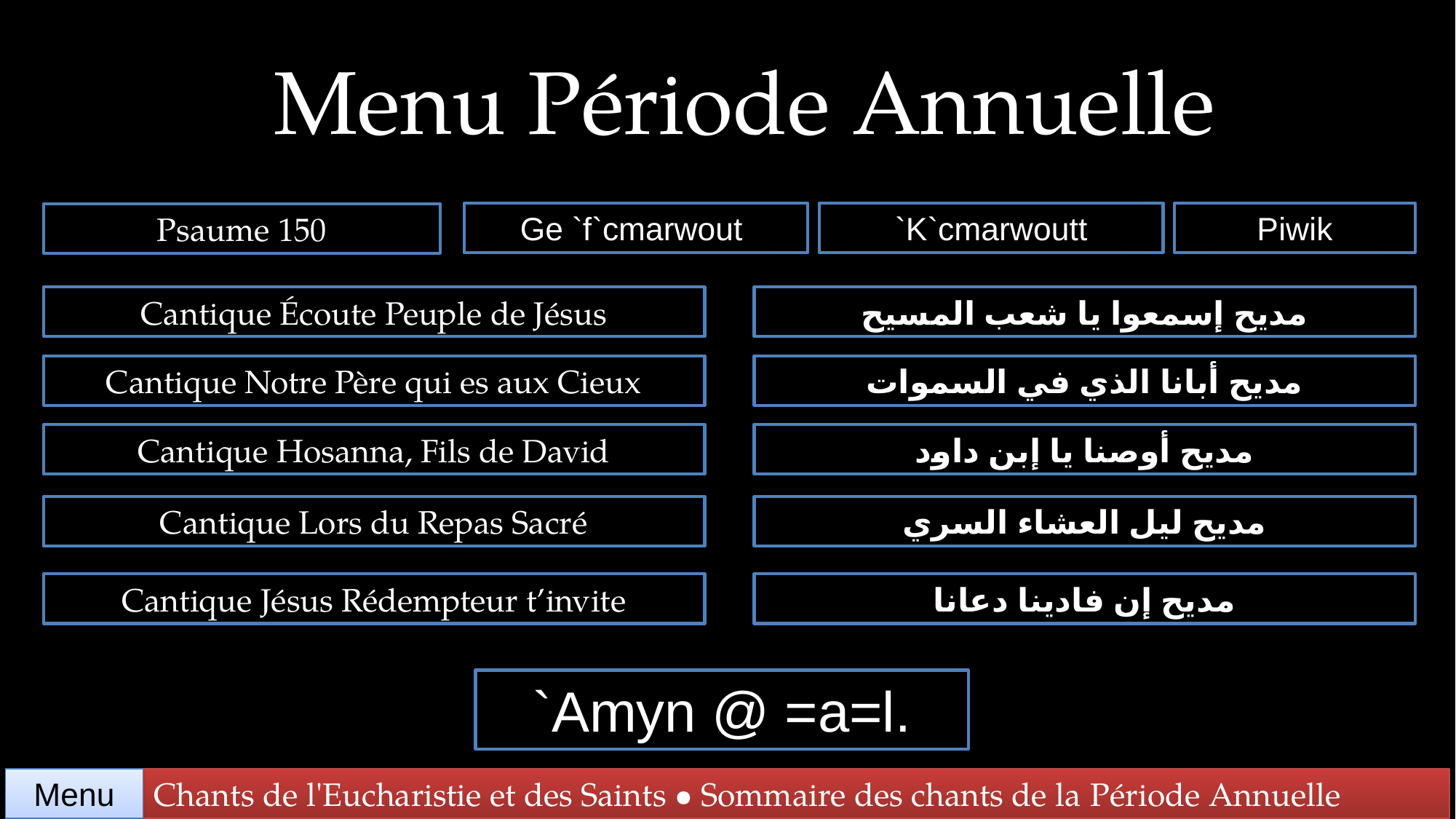

Menu Période Annuelle
`K`cmarwoutt
Piwik
Ge `f`cmarwout
Psaume 150
Cantique Écoute Peuple de Jésus
مديح إسمعوا يا شعب المسيح
Cantique Notre Père qui es aux Cieux
مديح أبانا الذي في السموات
Cantique Hosanna, Fils de David
مديح أوصنا يا إبن داود
Cantique Lors du Repas Sacré
مديح ليل العشاء السري
Cantique Jésus Rédempteur t’invite
مديح إن فادينا دعانا
`Amyn @ =a=l.
Chants de l'Eucharistie et des Saints • Sommaire des chants de la Période Annuelle
Menu